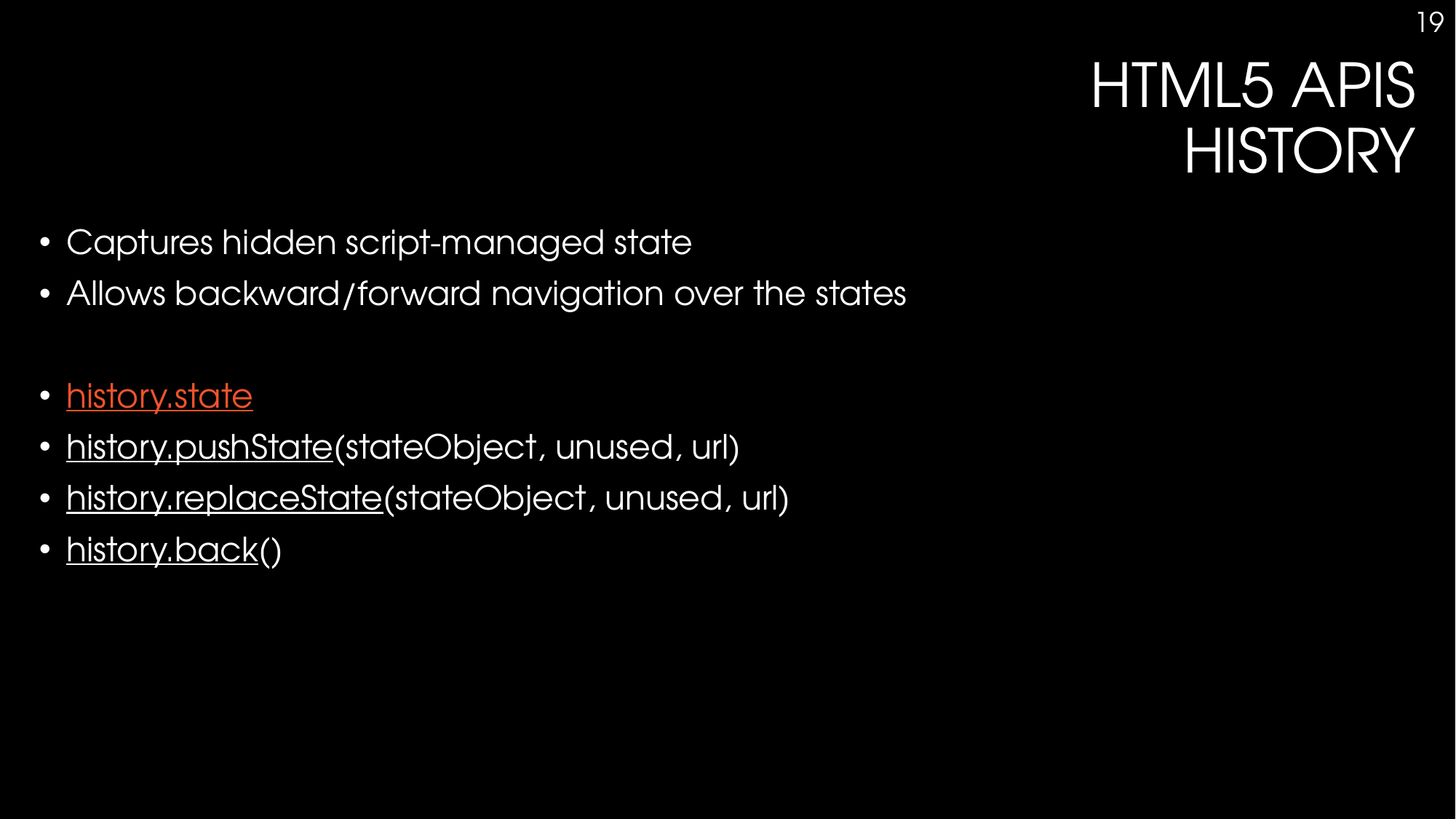

19
# HTML5 APIs HISTORY
Captures hidden script-managed state
Allows backward/forward navigation over the states

history.state
history.pushState(stateObject, unused, url)
history.replaceState(stateObject, unused, url)
history.back()